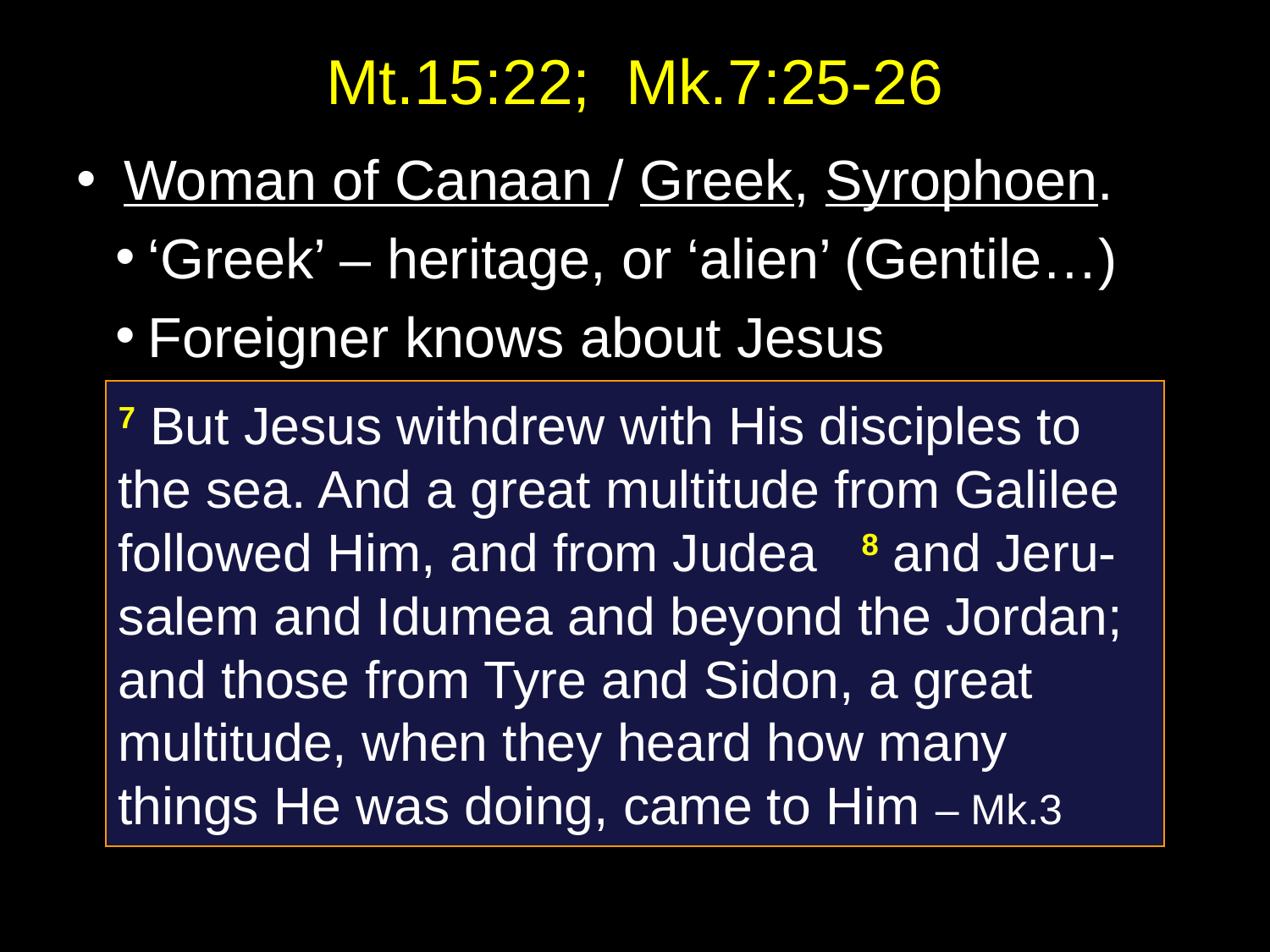

# Mt.15:22;  Mk.7:25-26
Woman of Canaan / Greek, Syrophoen.
‘Greek’ – heritage, or ‘alien’ (Gentile…)
Foreigner knows about Jesus

7 But Jesus withdrew with His disciples to the sea. And a great multitude from Galilee followed Him, and from Judea   8 and Jeru-salem and Idumea and beyond the Jordan; and those from Tyre and Sidon, a great multitude, when they heard how many things He was doing, came to Him – Mk.3